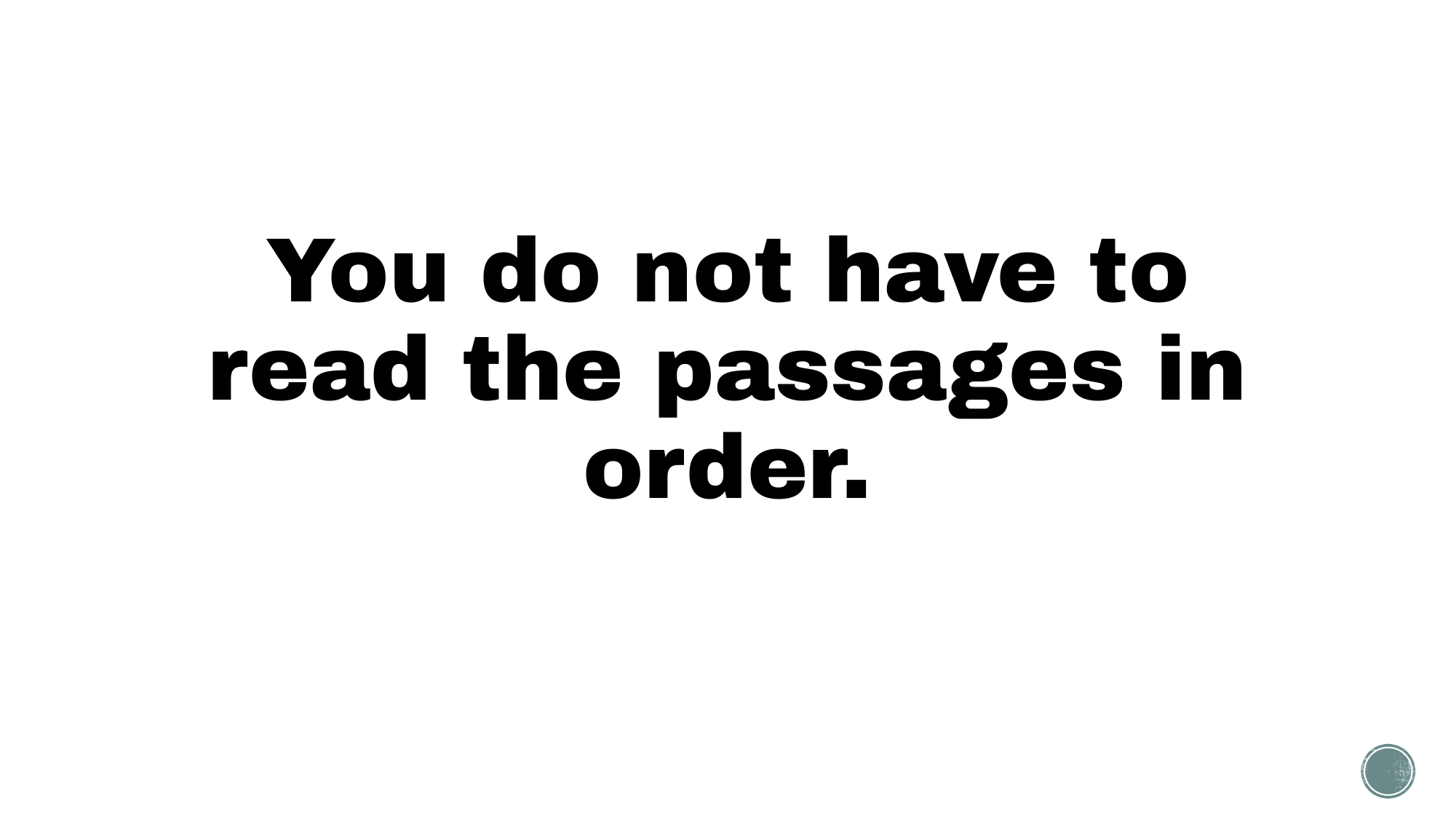

# You do not have to read the passages in order.